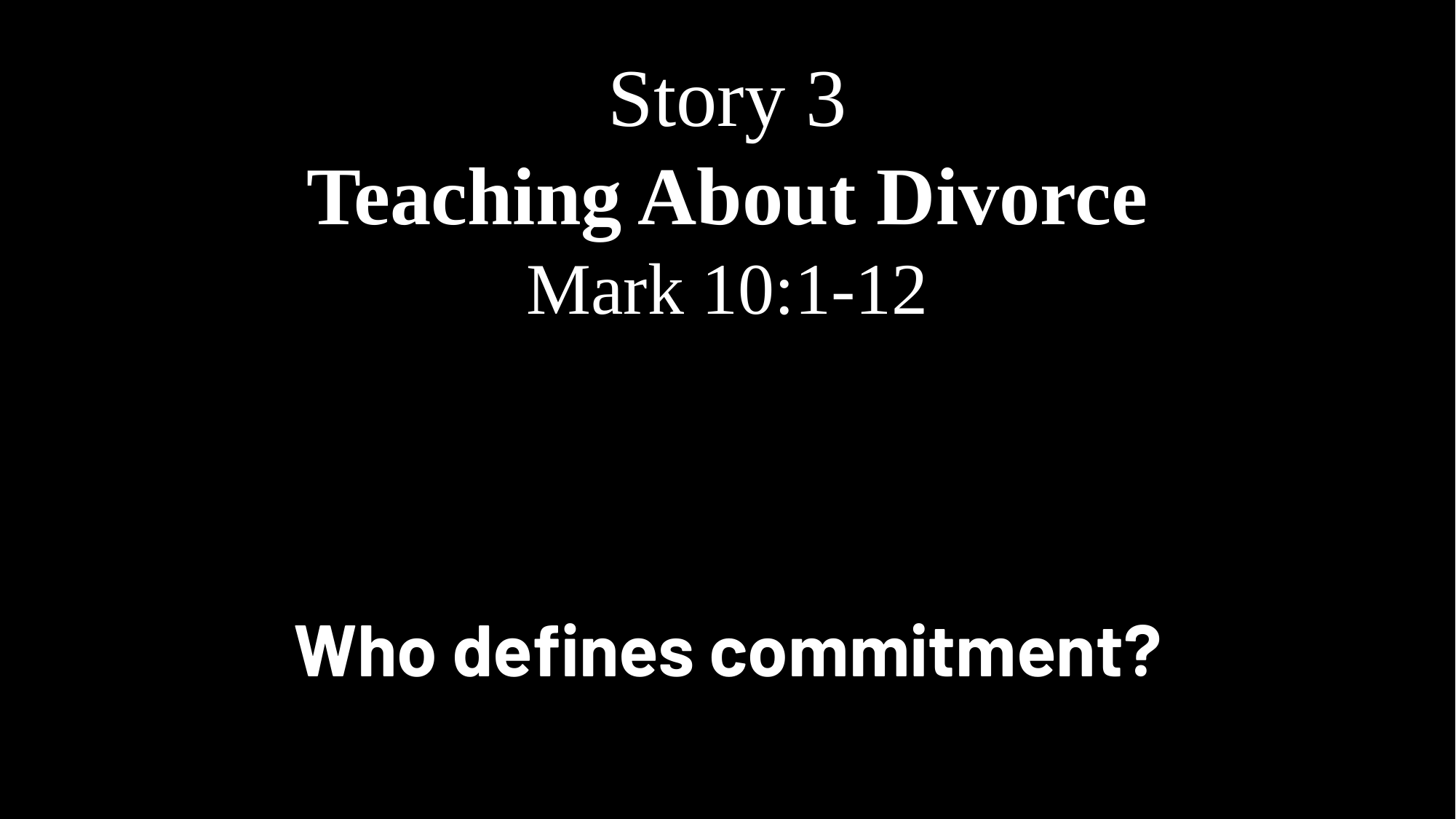

Story 3
Teaching About Divorce
Mark 10:1-12
Who defines commitment?